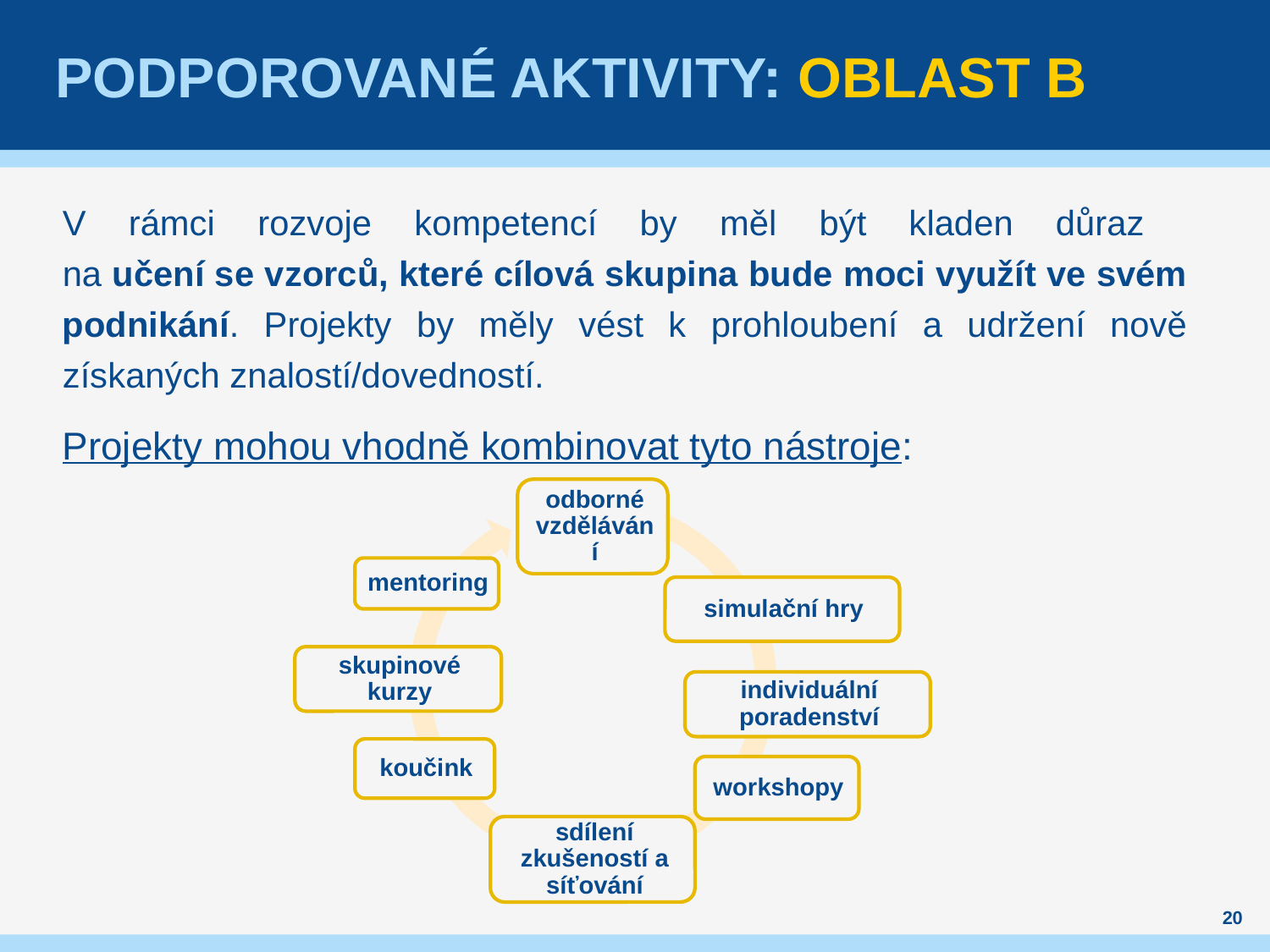

# Podporované aktivity: Oblast B
V rámci rozvoje kompetencí by měl být kladen důraz
na učení se vzorců, které cílová skupina bude moci využít ve svém podnikání. Projekty by měly vést k prohloubení a udržení nově získaných znalostí/dovedností.
Projekty mohou vhodně kombinovat tyto nástroje:

odborné vzdělávání
simulační hry
individuální poradenství
workshopy
sdílení zkušeností a síťování
koučink
skupinové kurzy
mentoring
20